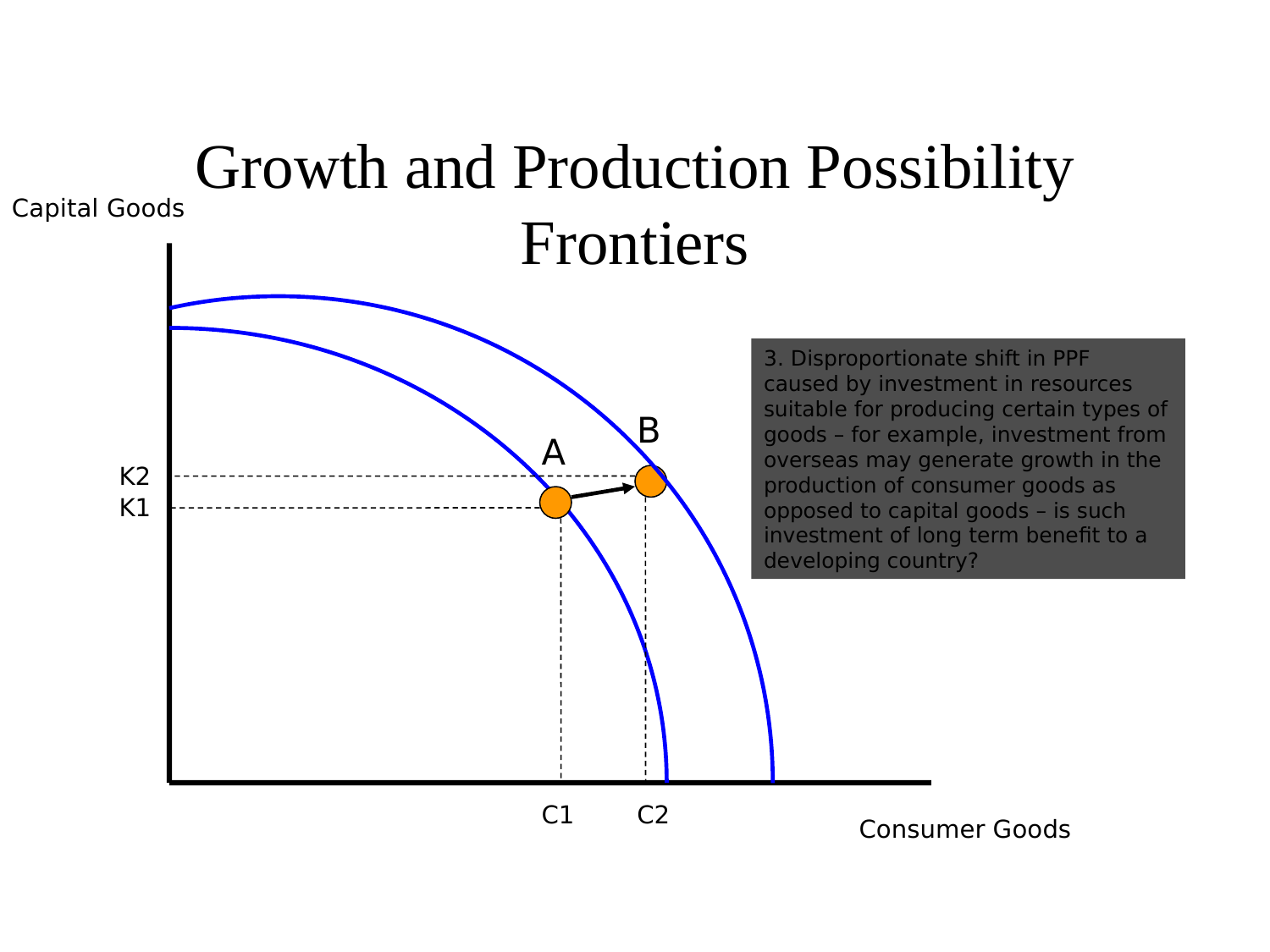

# Growth and Production Possibility Frontiers
Capital Goods

3. Disproportionate shift in PPF caused by investment in resources suitable for producing certain types of goods – for example, investment from overseas may generate growth in the production of consumer goods as opposed to capital goods – is such investment of long term benefit to a developing country?
B
A
K2

K1

C2
C1
Consumer Goods